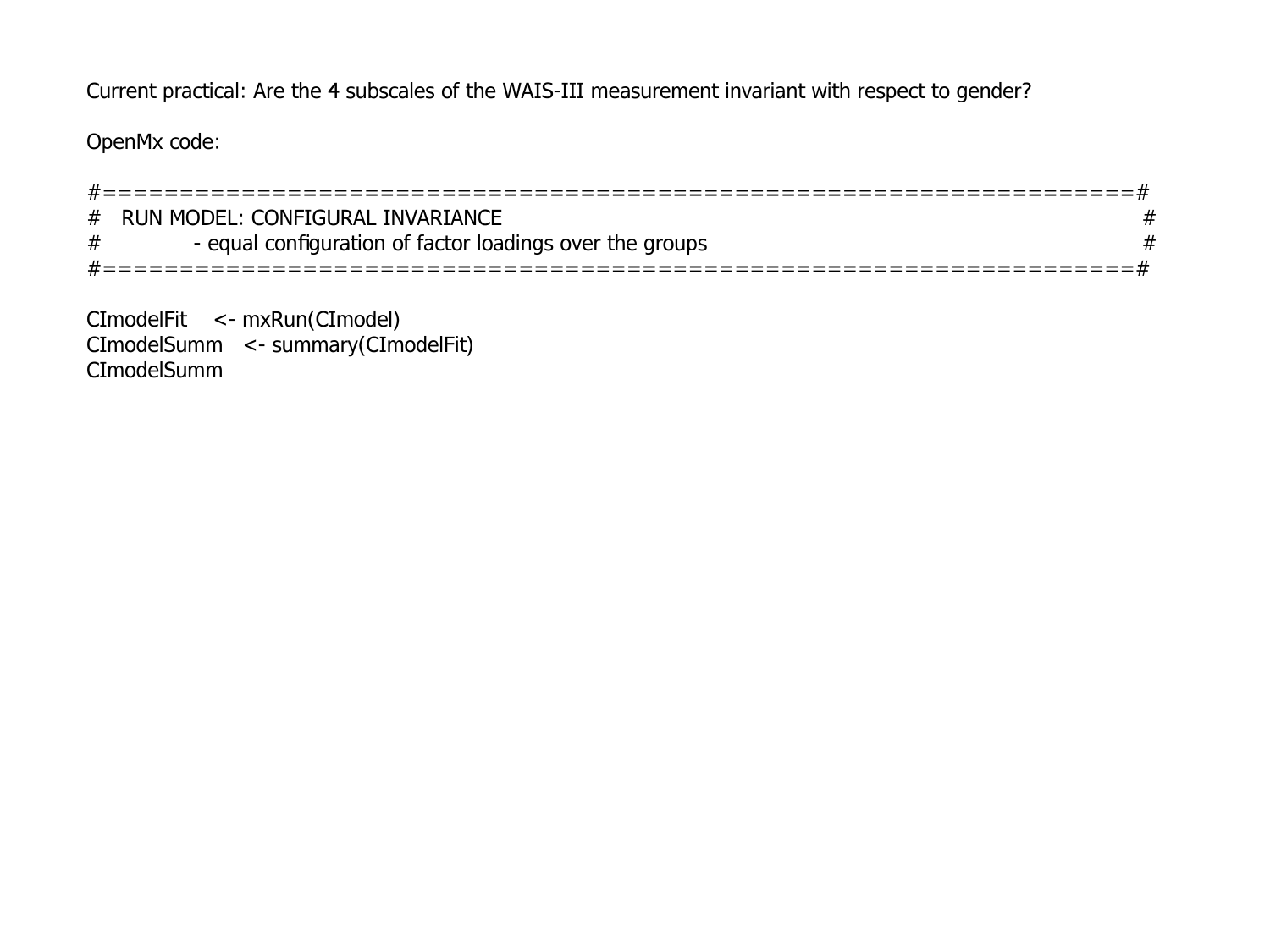

Current practical: Are the 4 subscales of the WAIS-III measurement invariant with respect to gender?

OpenMx code:

#===================================================================#
#   RUN MODEL: CONFIGURAL INVARIANCE 					      #
#              - equal configuration of factor loadings over the groups 				      #
#===================================================================#

CImodelFit    <- mxRun(CImodel)
CImodelSumm   <- summary(CImodelFit)
CImodelSumm